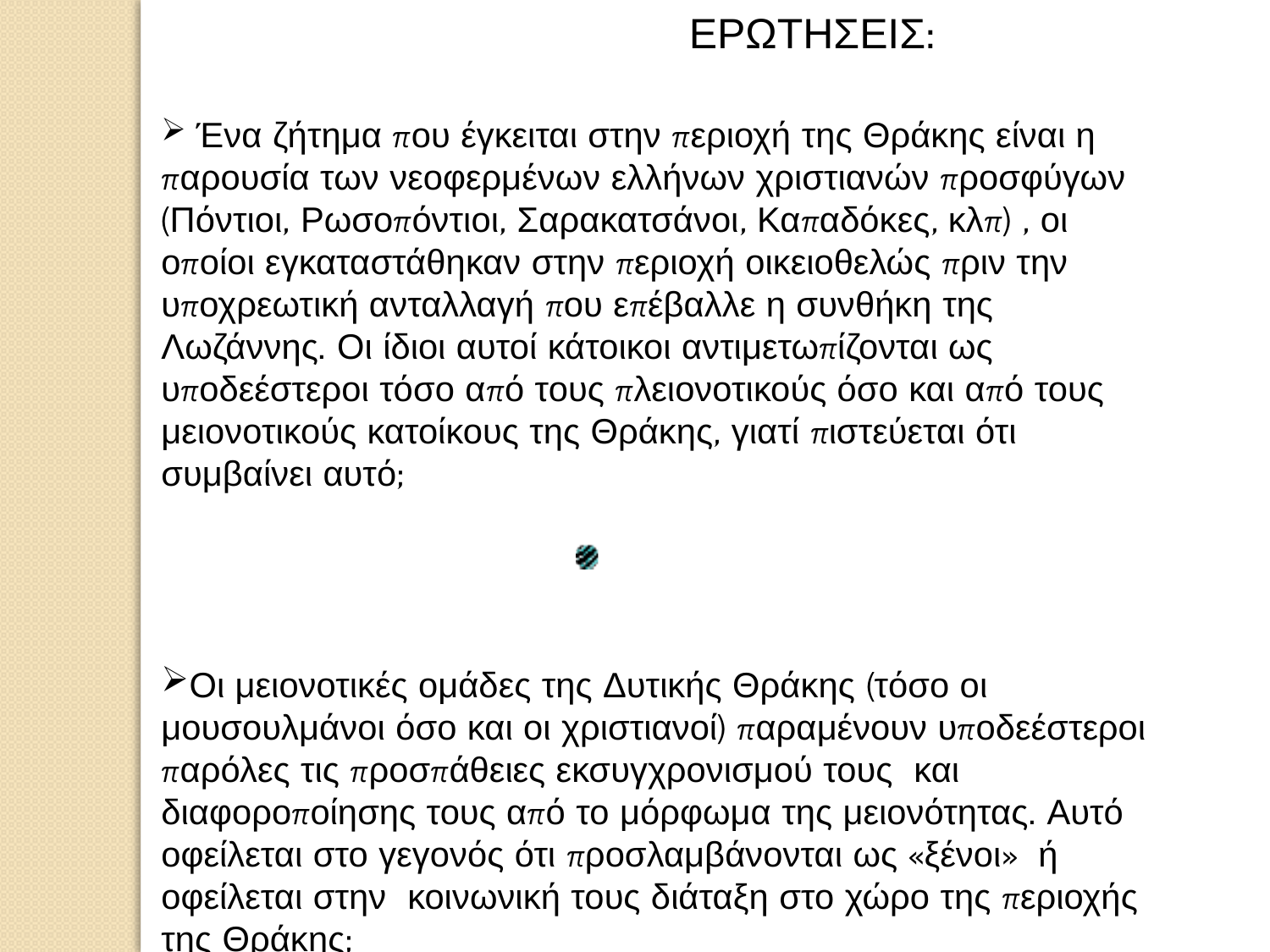

ΕΡΩΤΗΣΕΙΣ:

 Ένα ζήτημα που έγκειται στην περιοχή της Θράκης είναι η παρουσία των νεοφερμένων ελλήνων χριστιανών προσφύγων (Πόντιοι, Ρωσοπόντιοι, Σαρακατσάνοι, Καπαδόκες, κλπ) , οι οποίοι εγκαταστάθηκαν στην περιοχή οικειοθελώς πριν την  υποχρεωτική ανταλλαγή που επέβαλλε η συνθήκη της Λωζάννης. Οι ίδιοι αυτοί κάτοικοι αντιμετωπίζονται ως υποδεέστεροι τόσο από τους πλειονοτικούς όσο και από τους μειονοτικούς κατοίκους της Θράκης, γιατί πιστεύεται ότι συμβαίνει αυτό;

Οι μειονοτικές ομάδες της Δυτικής Θράκης (τόσο οι μουσουλμάνοι όσο και οι χριστιανοί) παραμένουν υποδεέστεροι παρόλες τις προσπάθειες εκσυγχρονισμού τους  και διαφοροποίησης τους από το μόρφωμα της μειονότητας. Αυτό οφείλεται στο γεγονός ότι προσλαμβάνονται ως «ξένοι»  ή οφείλεται στην  κοινωνική τους διάταξη στο χώρο της περιοχής της Θράκης;

                 Τέλος….